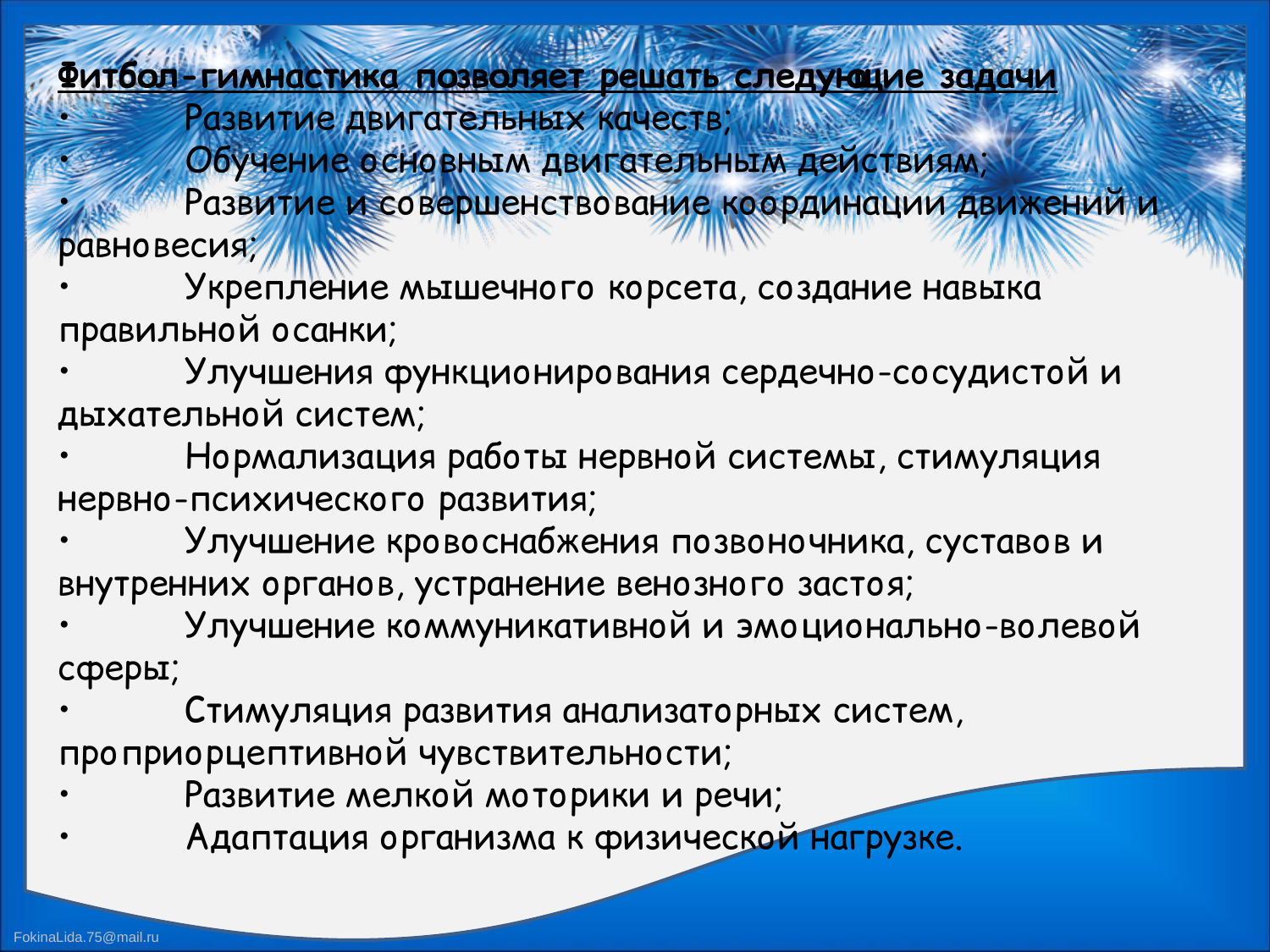

# Фитбол-гимнастика позволяет решать следующие задачи •	Развитие двигательных качеств; •	Обучение основным двигательным действиям; •	Развитие и совершенствование координации движений и равновесия; •	Укрепление мышечного корсета, создание навыка правильной осанки; •	Улучшения функционирования сердечно-сосудистой и дыхательной систем; •	Нормализация работы нервной системы, стимуляция нервно-психического развития; •	Улучшение кровоснабжения позвоночника, суставов и внутренних органов, устранение венозного застоя; •	Улучшение коммуникативной и эмоционально-волевой сферы; •	Стимуляция развития анализаторных систем, проприорцептивной чувствительности; •	Развитие мелкой моторики и речи; •	Адаптация организма к физической нагрузке.